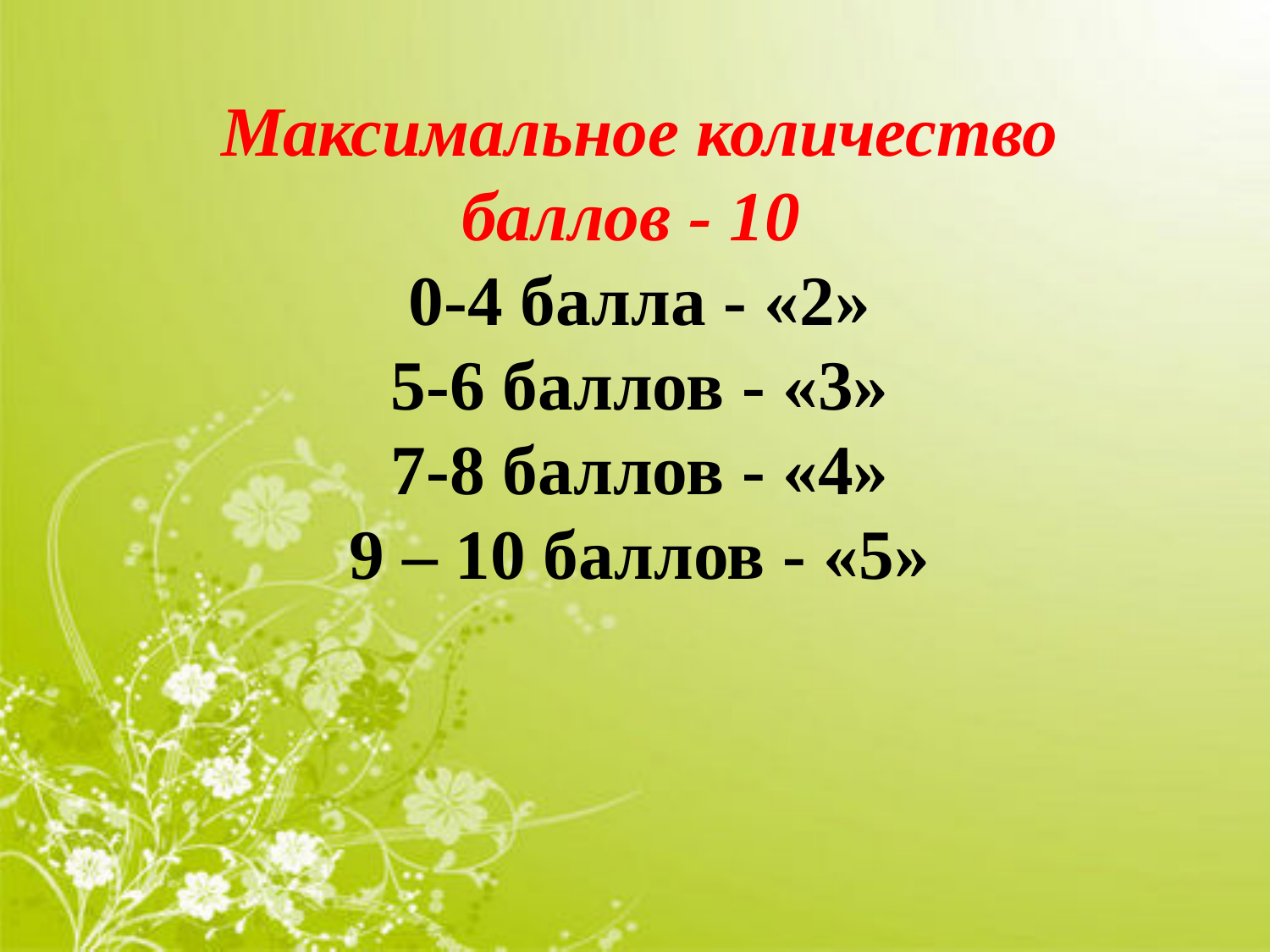

Максимальное количество баллов - 10 
0-4 балла - «2»
5-6 баллов - «3»
7-8 баллов - «4»
9 – 10 баллов - «5»